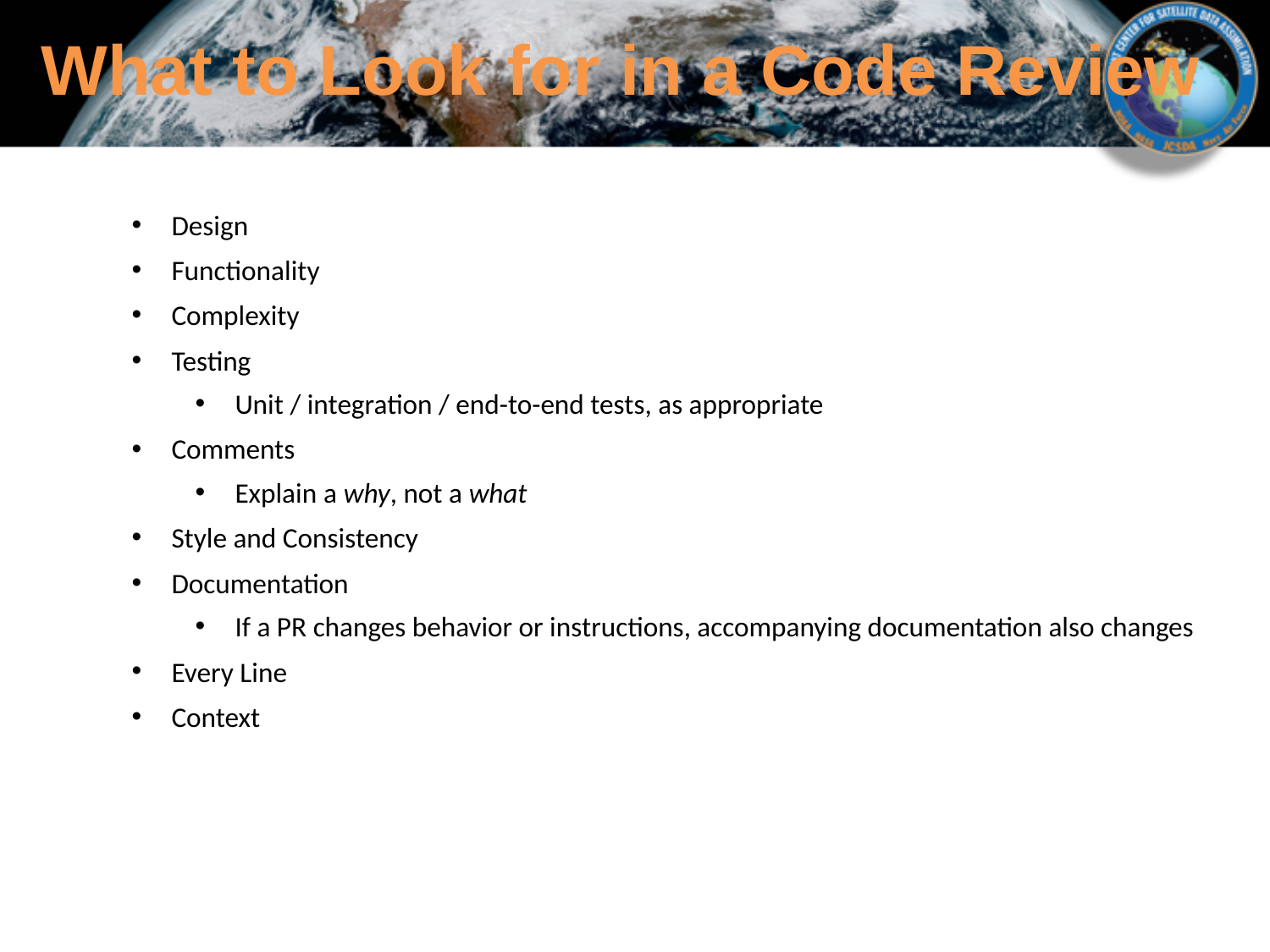

What to Look for in a Code Review
Design
Functionality
Complexity
Testing
Unit / integration / end-to-end tests, as appropriate
Comments
Explain a why, not a what
Style and Consistency
Documentation
If a PR changes behavior or instructions, accompanying documentation also changes
Every Line
Context